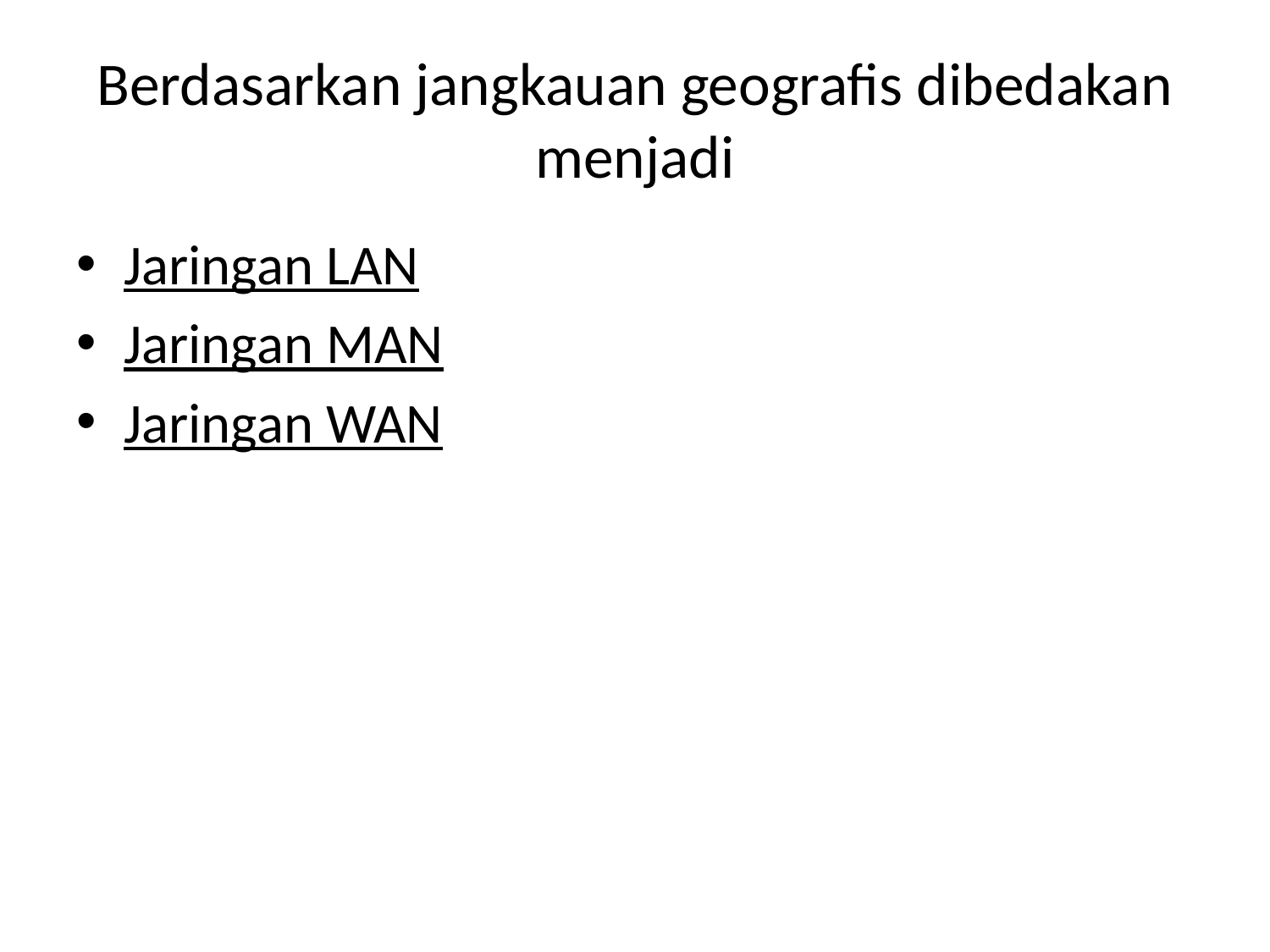

# Berdasarkan jangkauan geografis dibedakan menjadi
Jaringan LAN
Jaringan MAN
Jaringan WAN